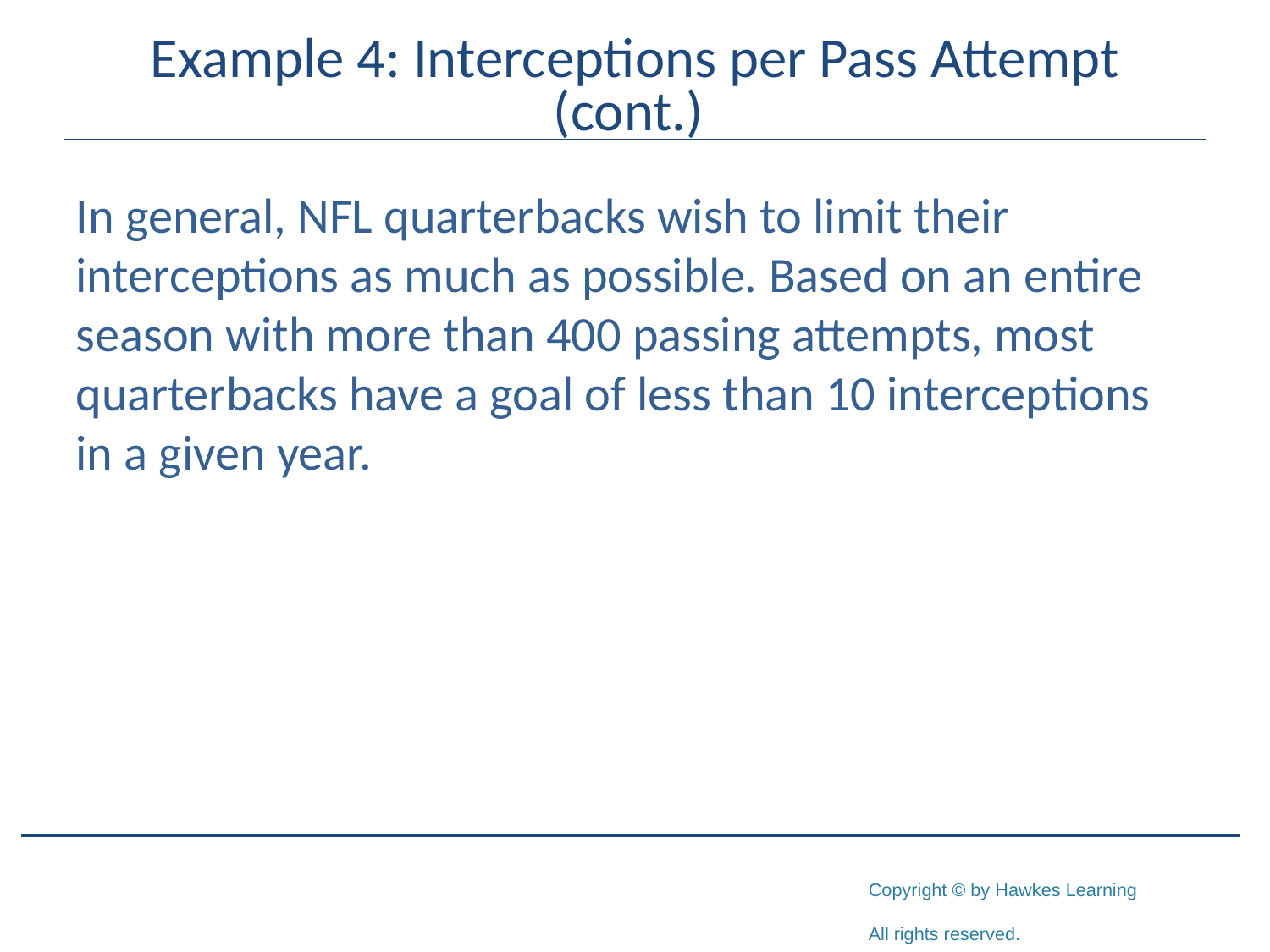

# Example 4: Interceptions per Pass Attempt (cont.)
In general, NFL quarterbacks wish to limit their interceptions as much as possible. Based on an entire season with more than 400 passing attempts, most quarterbacks have a goal of less than 10 interceptions in a given year.